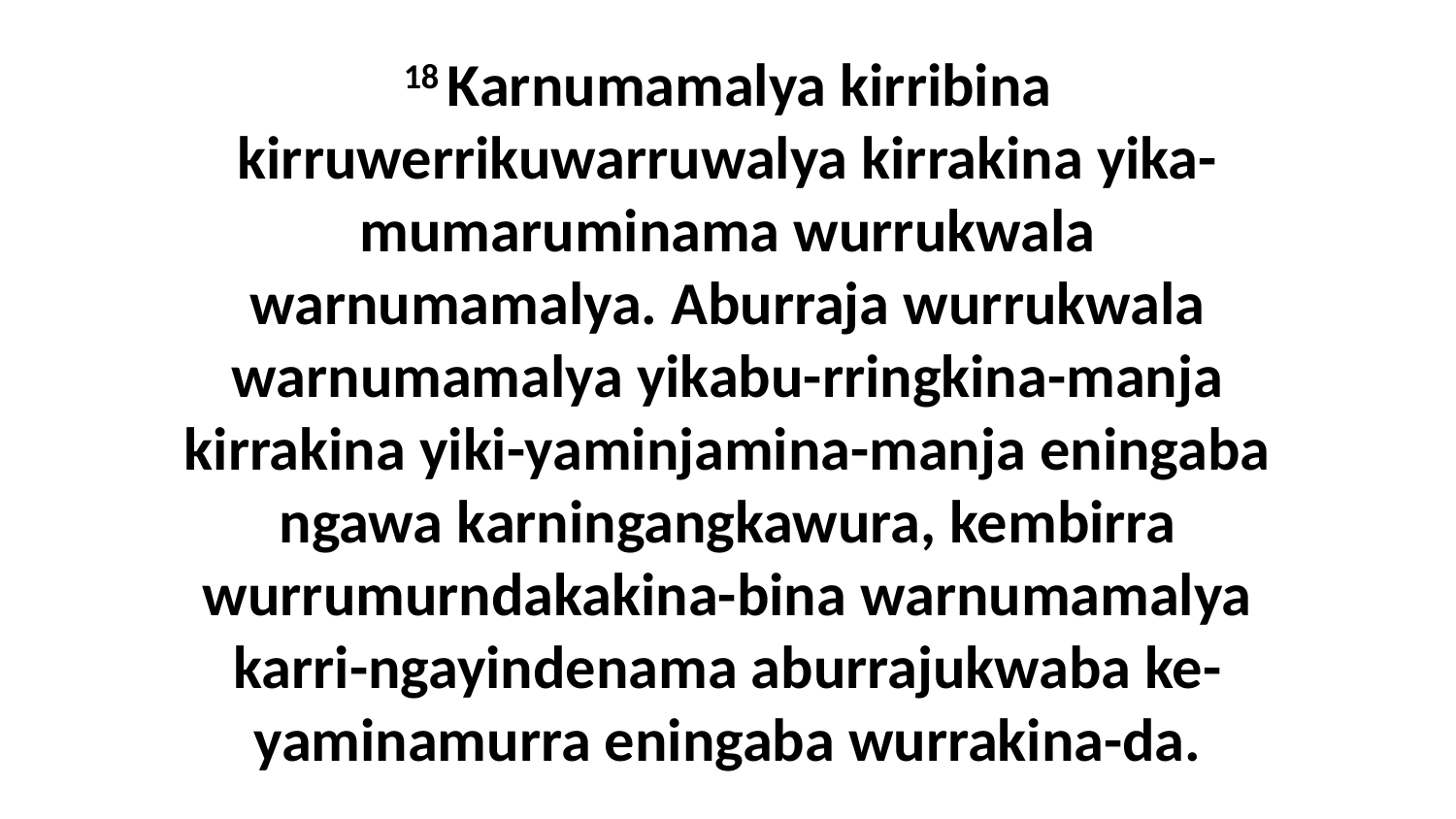

18 Karnumamalya kirribina kirruwerrikuwarruwalya kirrakina yika-mumaruminama wurrukwala warnumamalya. Aburraja wurrukwala warnumamalya yikabu-rringkina-manja kirrakina yiki-yaminjamina-manja eningaba ngawa karningangkawura, kembirra wurrumurndakakina-bina warnumamalya karri-ngayindenama aburrajukwaba ke-yaminamurra eningaba wurrakina-da.